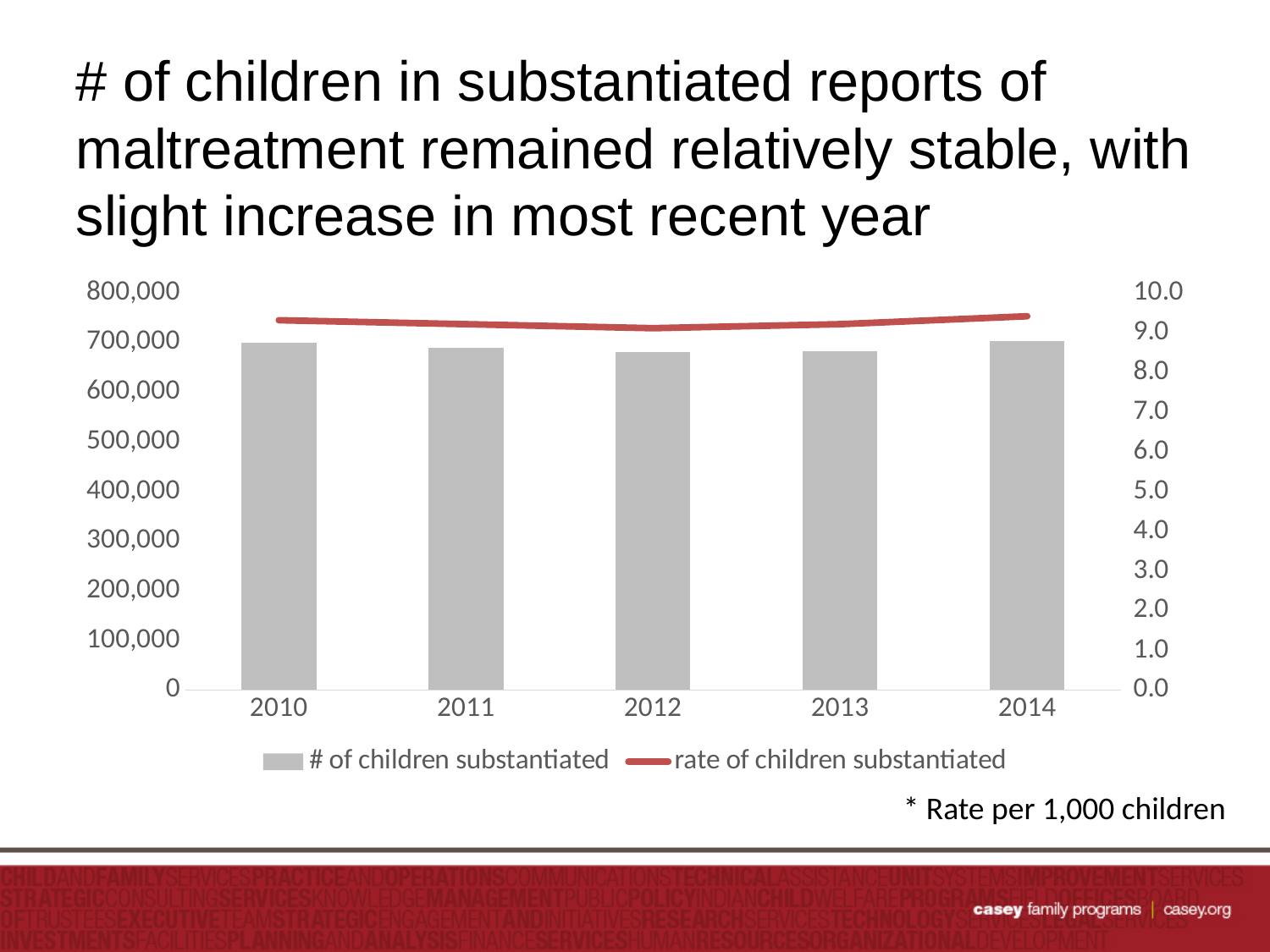

# # of children in substantiated reports of maltreatment remained relatively stable, with slight increase in most recent year

### Chart

| Category | # of children substantiated | rate of children substantiated |
|---|---|---|
| 2010 | 698000.0 | 9.3 |
| 2011 | 688000.0 | 9.200000000000001 |
| 2012 | 680000.0 | 9.1 |
| 2013 | 682000.0 | 9.200000000000001 |
| 2014 | 702000.0 | 9.4 |
* Rate per 1,000 children